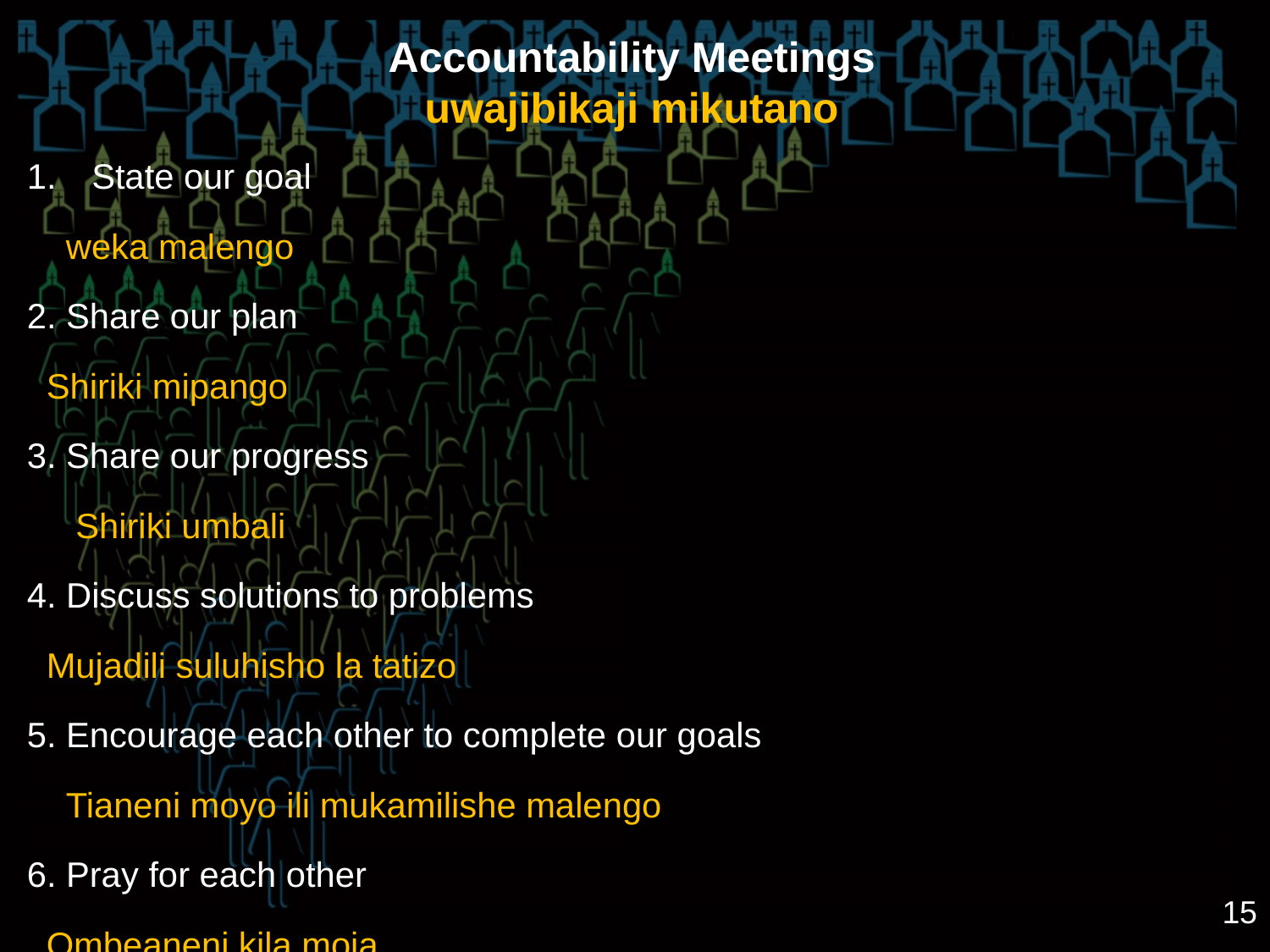

# Accountability Meetings uwajibikaji mikutano
State our goal
    weka malengo
2. Share our plan
  Shiriki mipango
3. Share our progress
     Shiriki umbali
4. Discuss solutions to problems
  Mujadili suluhisho la tatizo
5. Encourage each other to complete our goals
    Tianeni moyo ili mukamilishe malengo
6. Pray for each other
  Ombeaneni kila moja
15